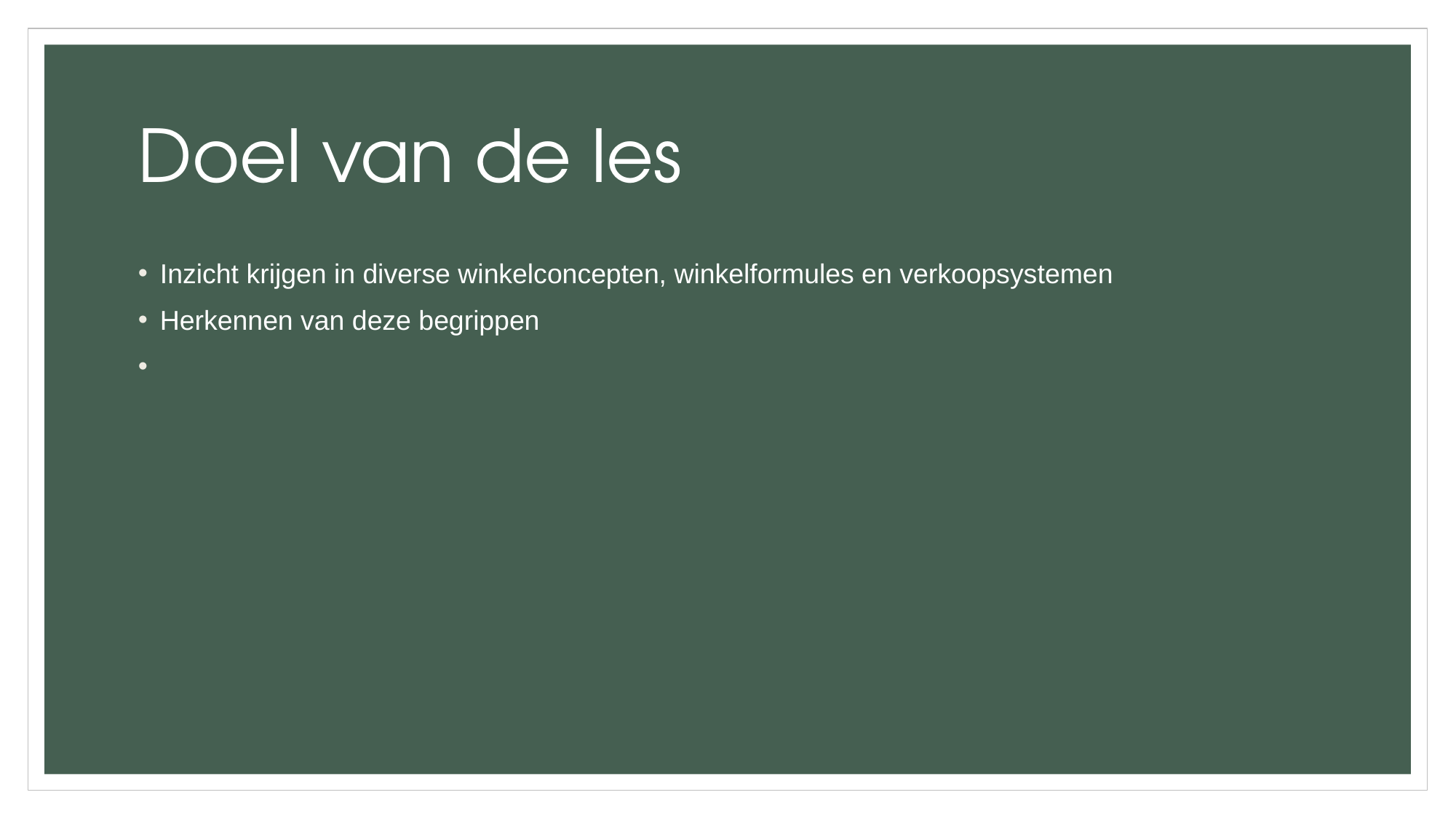

# Doel van de les
Inzicht krijgen in diverse winkelconcepten, winkelformules en verkoopsystemen
Herkennen van deze begrippen